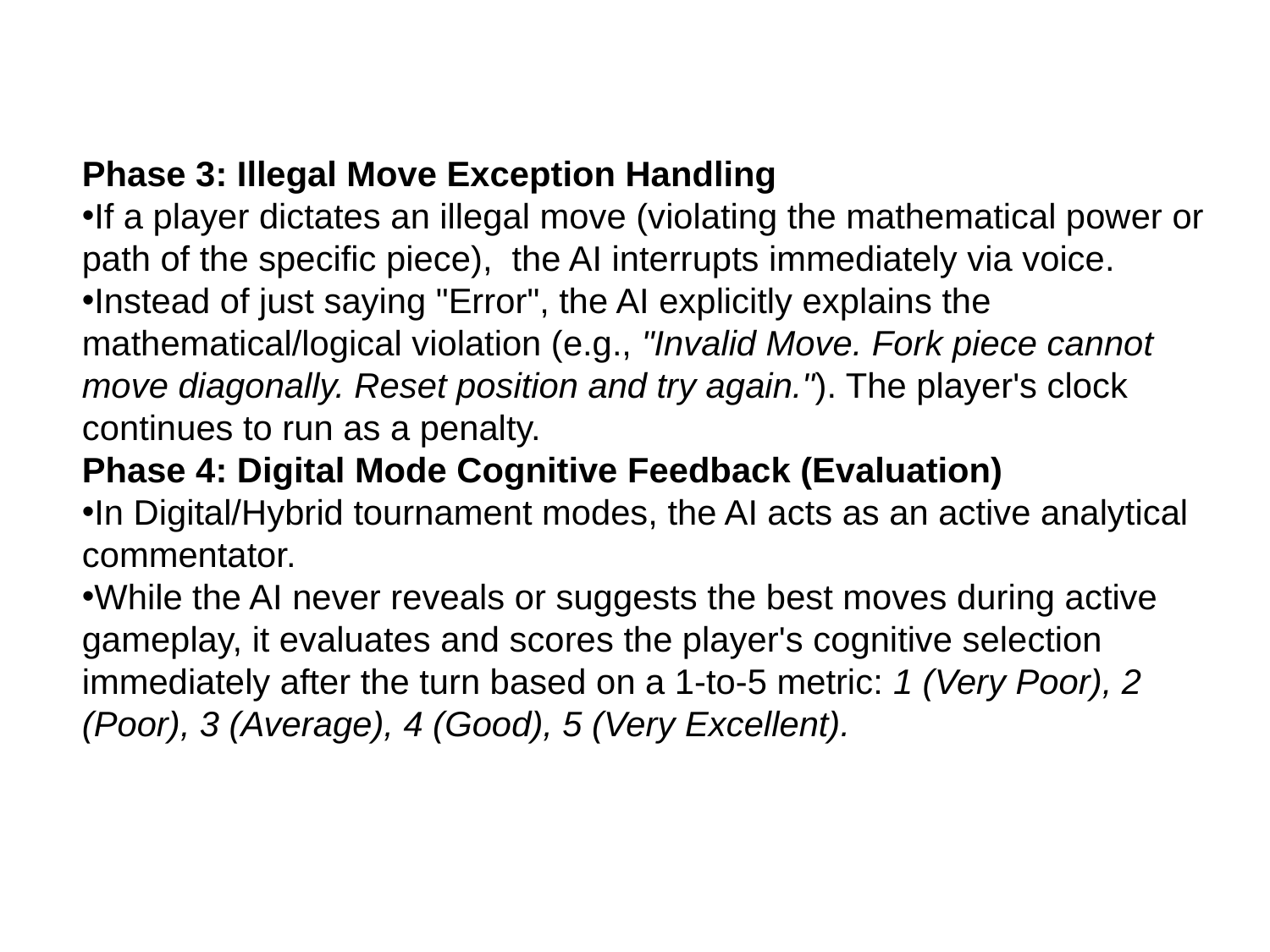

Phase 3: Illegal Move Exception Handling
If a player dictates an illegal move (violating the mathematical power or path of the specific piece),  the AI interrupts immediately via voice.
Instead of just saying "Error", the AI explicitly explains the mathematical/logical violation (e.g., "Invalid Move. Fork piece cannot move diagonally. Reset position and try again."). The player's clock continues to run as a penalty.
Phase 4: Digital Mode Cognitive Feedback (Evaluation)
In Digital/Hybrid tournament modes, the AI acts as an active analytical commentator.
While the AI never reveals or suggests the best moves during active gameplay, it evaluates and scores the player's cognitive selection immediately after the turn based on a 1-to-5 metric: 1 (Very Poor), 2 (Poor), 3 (Average), 4 (Good), 5 (Very Excellent).